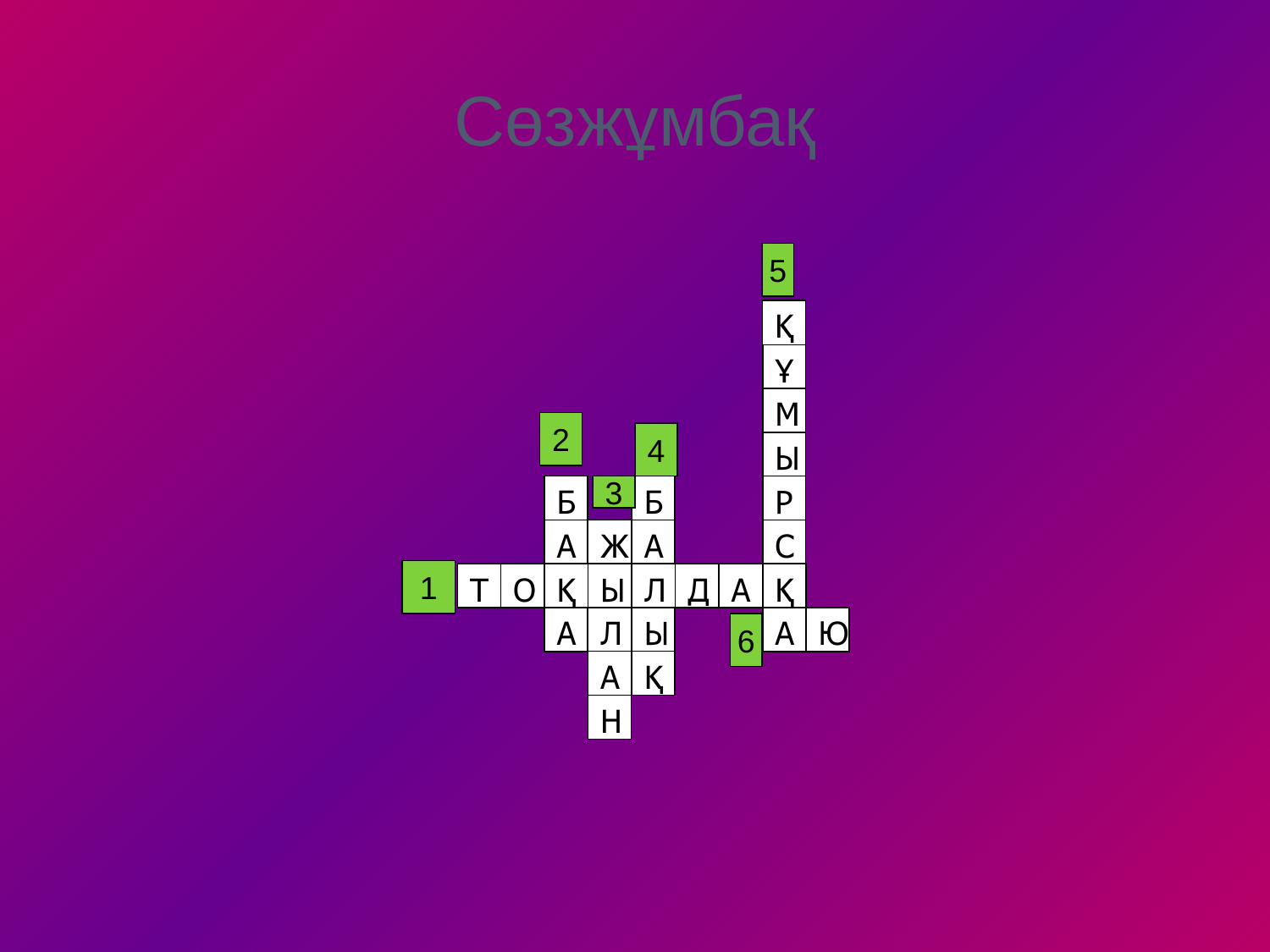

Сөзжұмбақ
5

Қ
Ұ
М
Ы
Б
Б
Р
А
Ж
А
С
Т
О
Қ
Л
Д
А
Қ
А
Л
Ы
А
Ю
А
Қ
Н
Ы
2
4
3
1
6